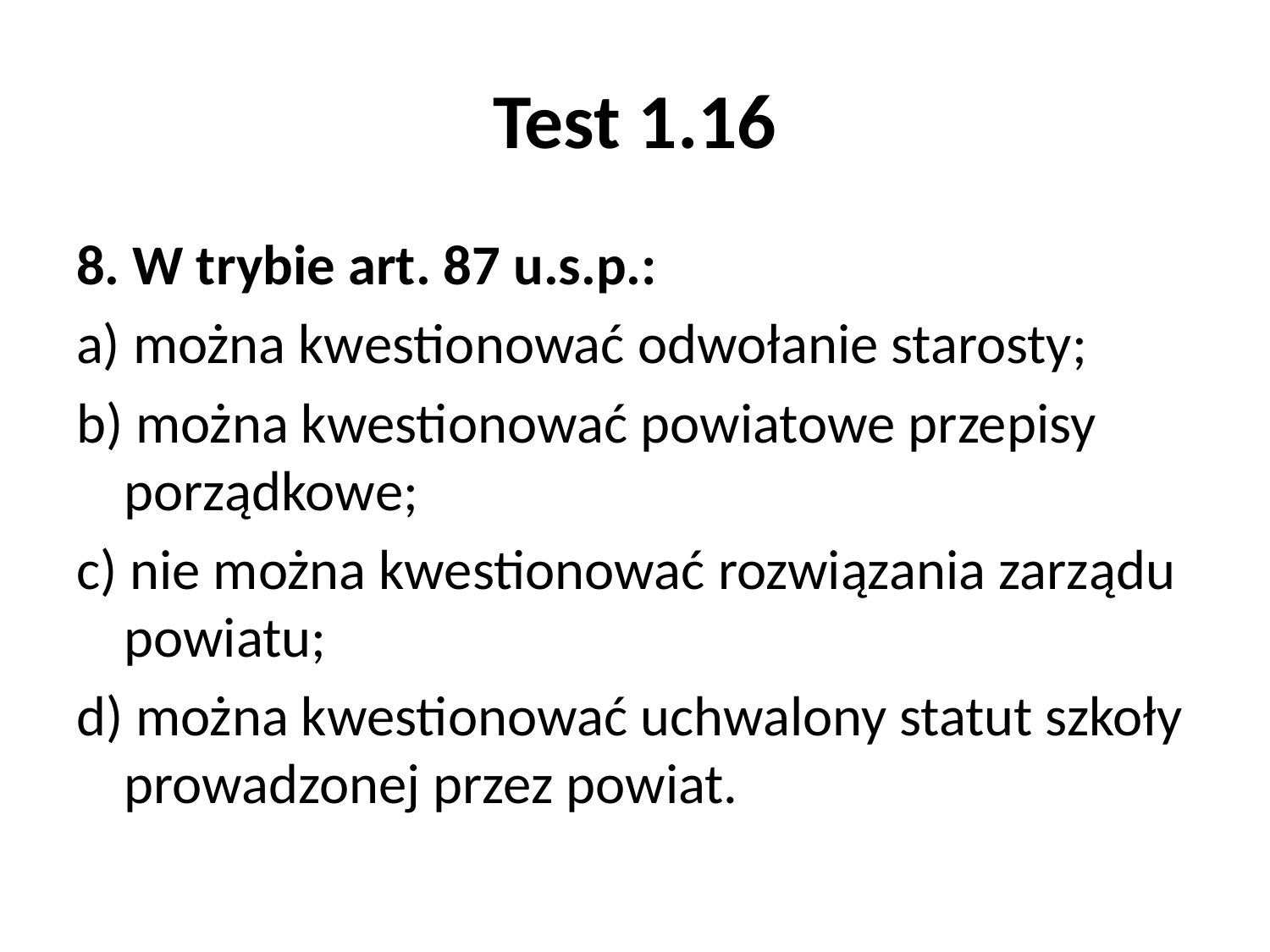

# Test 1.16
8. W trybie art. 87 u.s.p.:
a) można kwestionować odwołanie starosty;
b) można kwestionować powiatowe przepisy porządkowe;
c) nie można kwestionować rozwiązania zarządu powiatu;
d) można kwestionować uchwalony statut szkoły prowadzonej przez powiat.